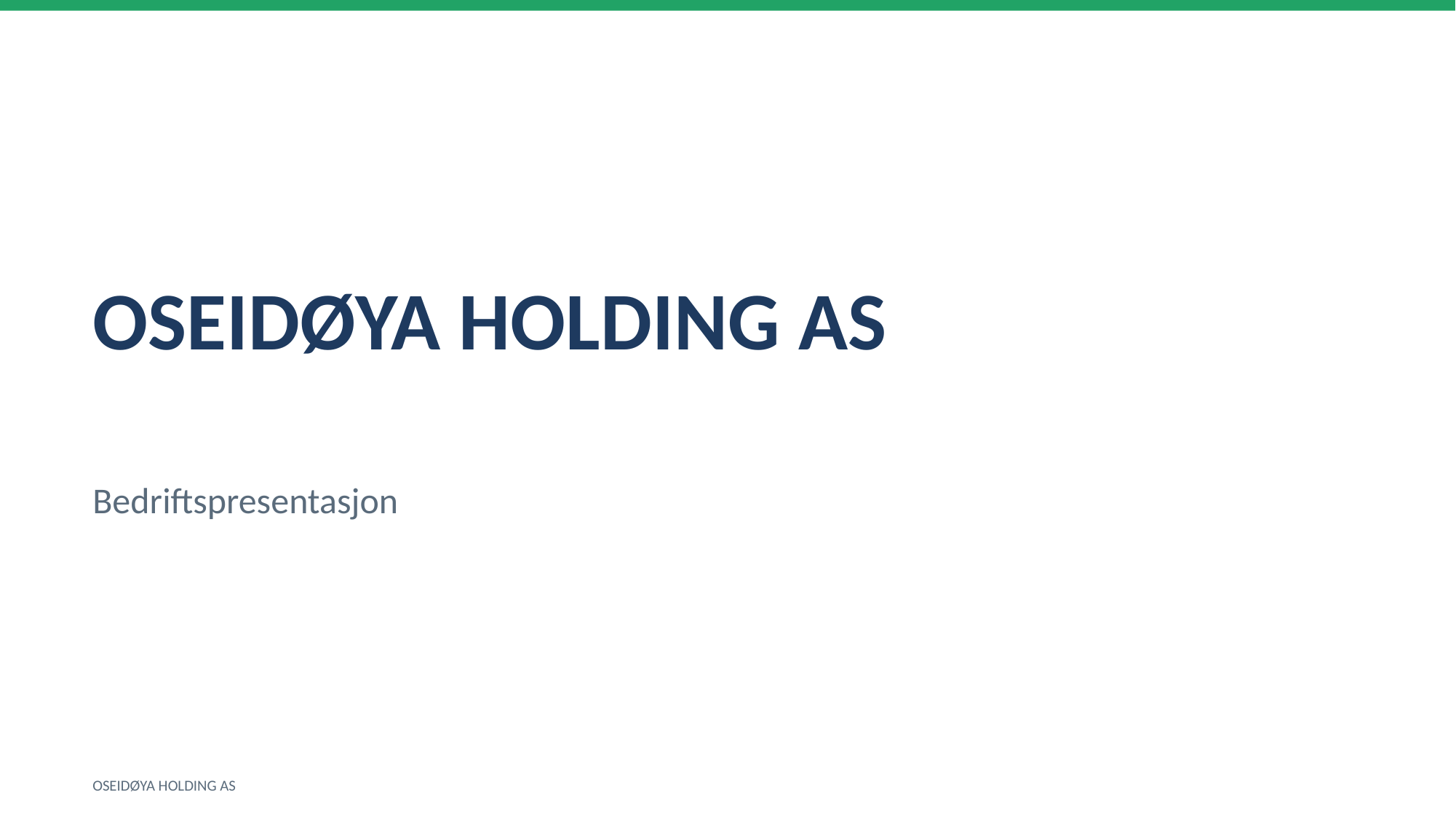

OSEIDØYA HOLDING AS
Bedriftspresentasjon
OSEIDØYA HOLDING AS